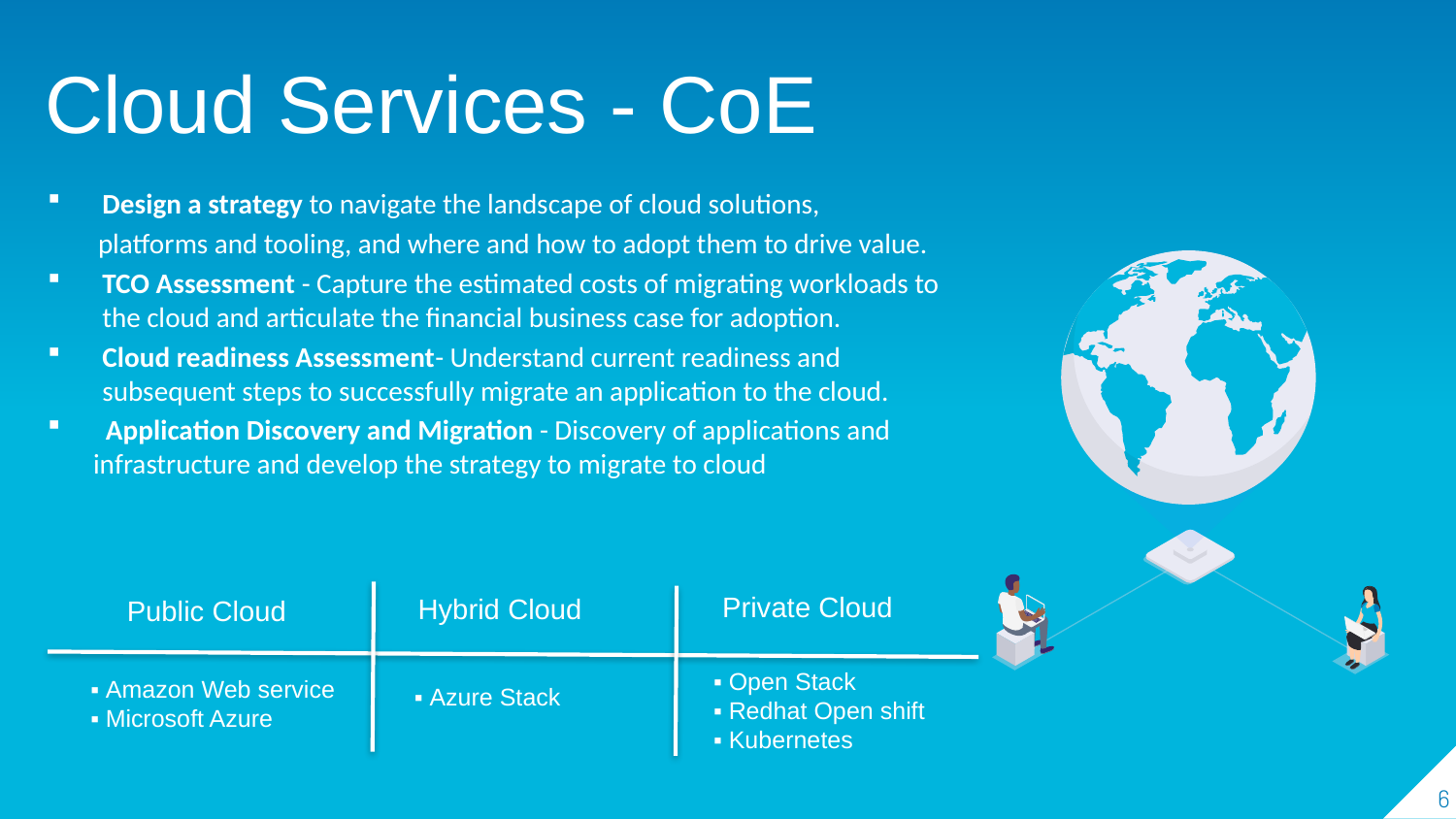

Cloud Services - CoE
Design a strategy to navigate the landscape of cloud solutions,
        platforms and tooling, and where and how to adopt them to drive value.
TCO Assessment - Capture the estimated costs of migrating workloads to the cloud and articulate the financial business case for adoption.
Cloud readiness Assessment- Understand current readiness and subsequent steps to successfully migrate an application to the cloud.
  Application Discovery and Migration - Discovery of applications and   infrastructure and develop the strategy to migrate to cloud

Private Cloud
Hybrid Cloud
Public Cloud
▪ Open Stack
▪ Redhat Open shift
▪ Kubernetes
▪ Amazon Web service
▪ Microsoft Azure

▪ Azure Stack
6